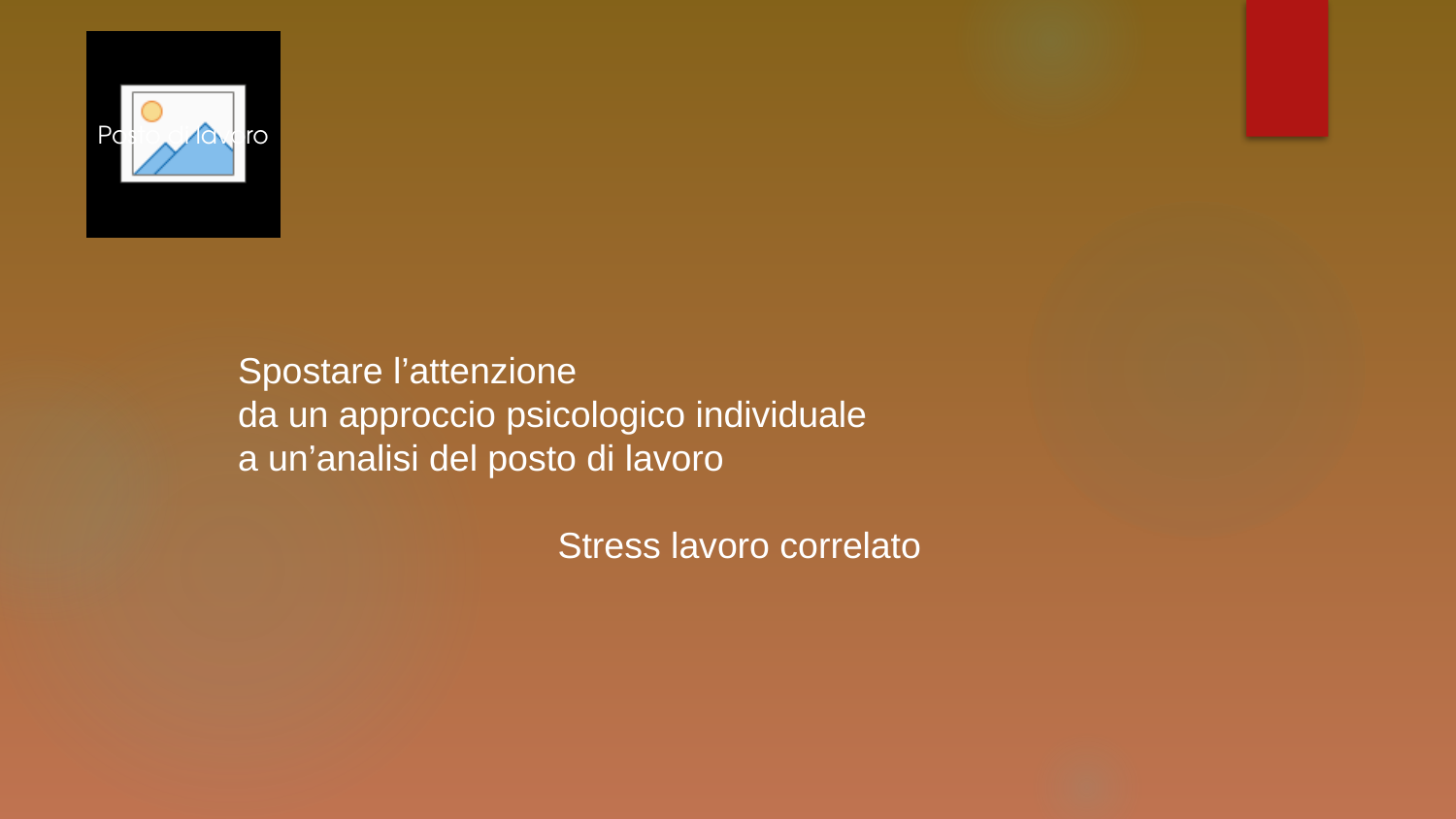

Posto di lavoro
Spostare l’attenzione
da un approccio psicologico individuale
a un’analisi del posto di lavoro

Stress lavoro correlato